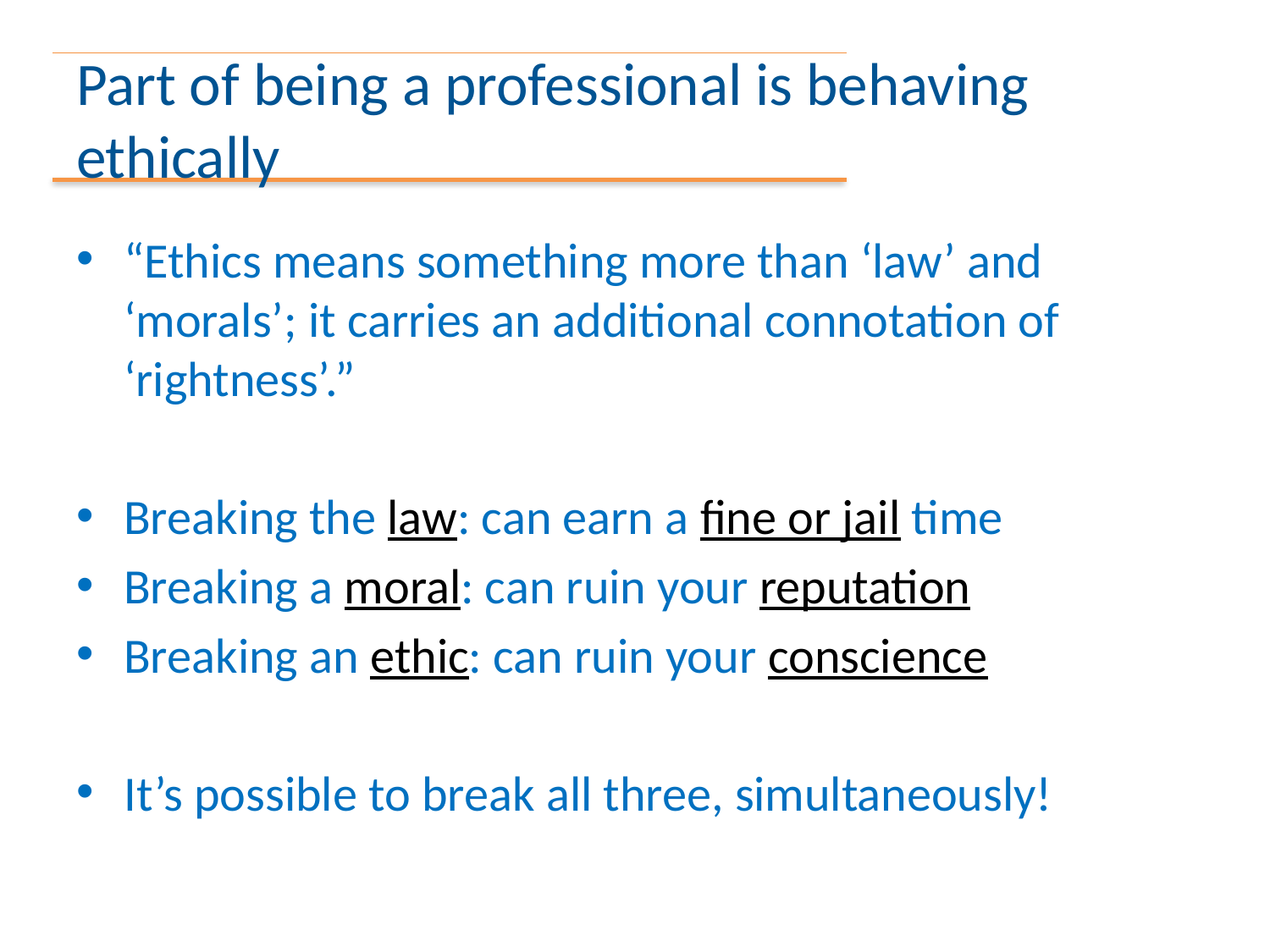

# Part of being a professional is behaving ethically
“Ethics means something more than ‘law’ and ‘morals’; it carries an additional connotation of ‘rightness’.”

Breaking the law: can earn a fine or jail time
Breaking a moral: can ruin your reputation
Breaking an ethic: can ruin your conscience

It’s possible to break all three, simultaneously!